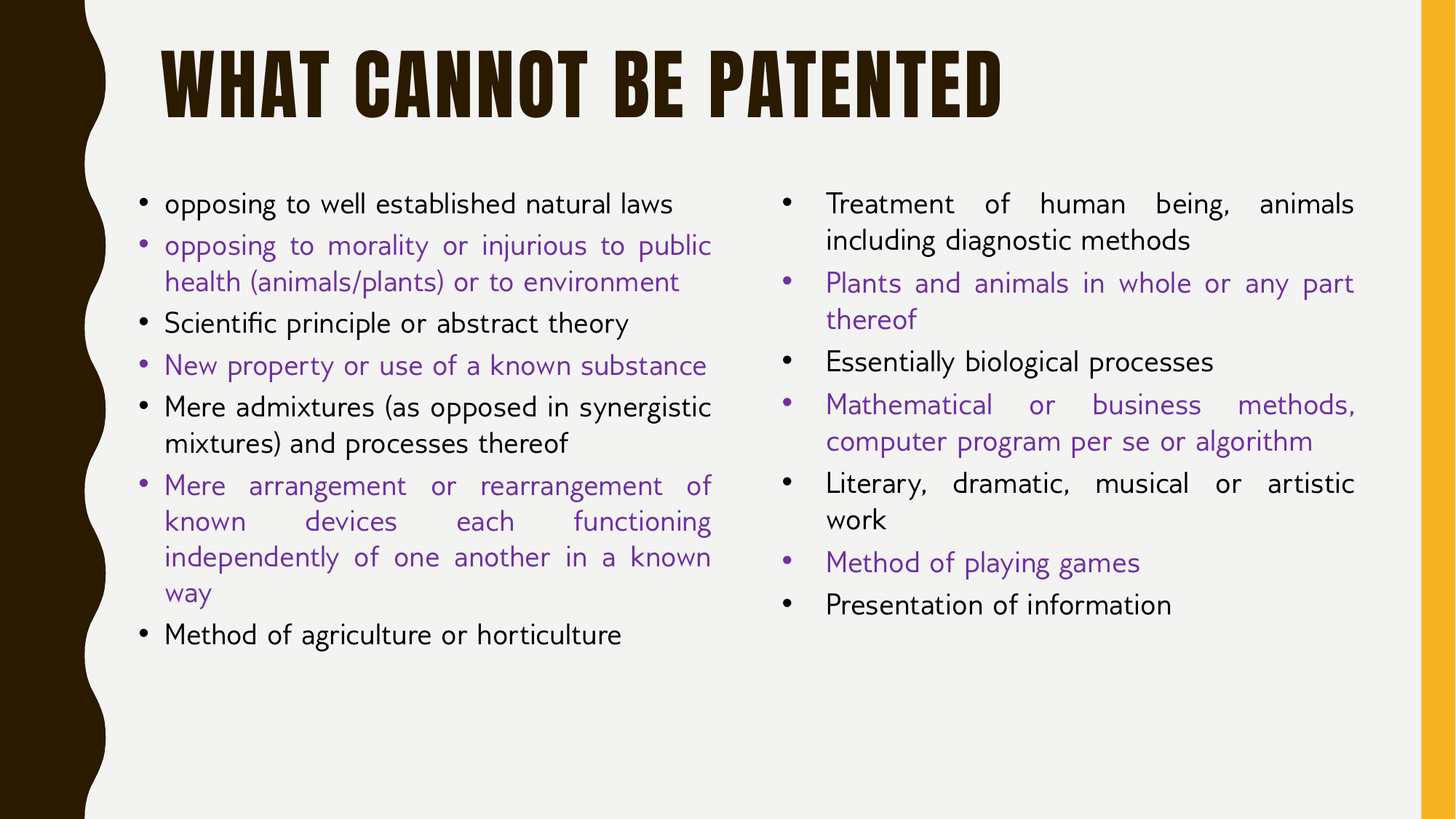

# What cannot be patented
opposing to well established natural laws
opposing to morality or injurious to public health (animals/plants) or to environment
Scientific principle or abstract theory
New property or use of a known substance
Mere admixtures (as opposed in synergistic mixtures) and processes thereof
Mere arrangement or rearrangement of known devices each functioning independently of one another in a known way
Method of agriculture or horticulture

Treatment of human being, animals including diagnostic methods
Plants and animals in whole or any part thereof
Essentially biological processes
Mathematical or business methods, computer program per se or algorithm
Literary, dramatic, musical or artistic work
Method of playing games
Presentation of information